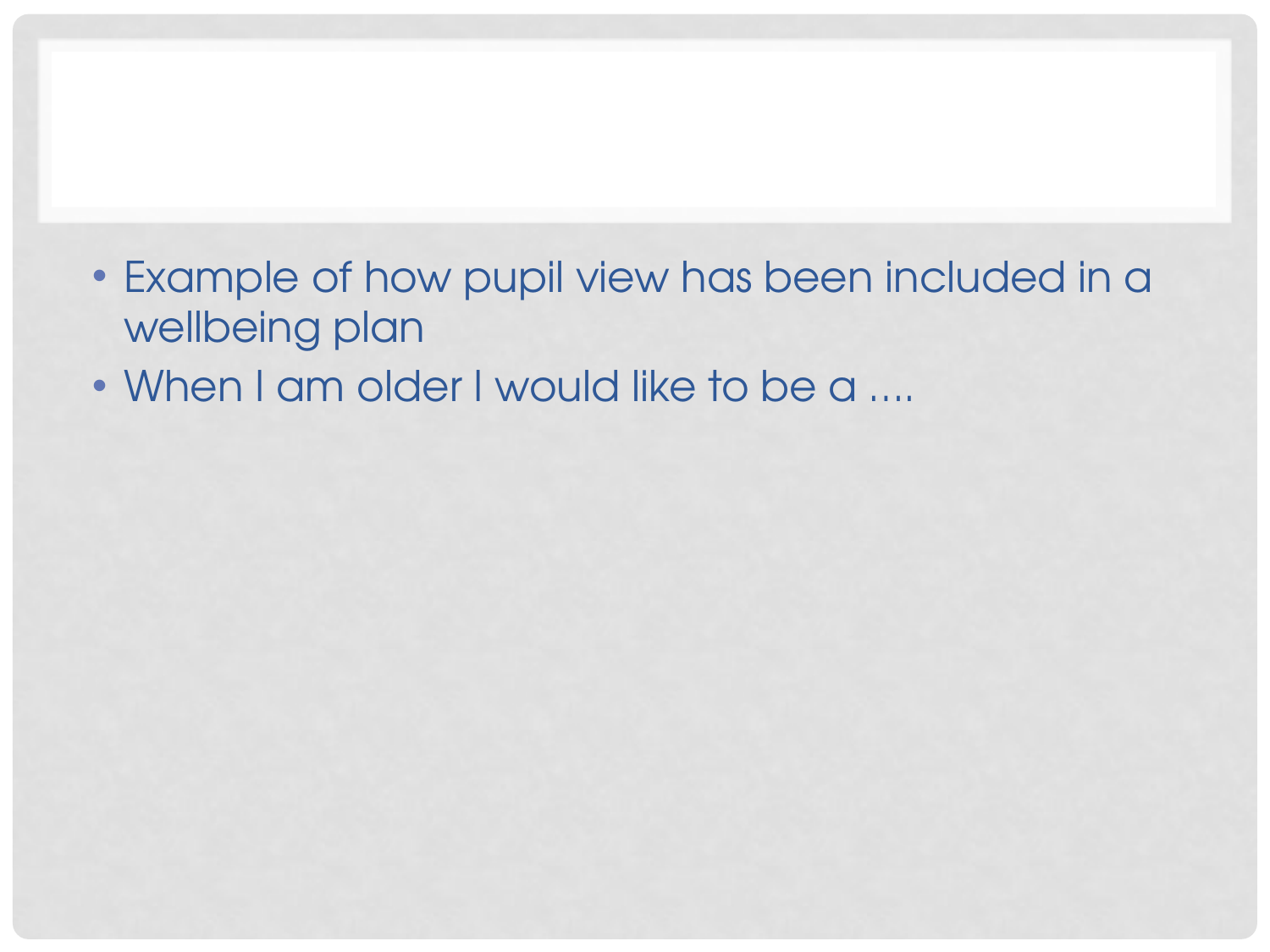

#
Example of how pupil view has been included in a wellbeing plan
When I am older I would like to be a ….